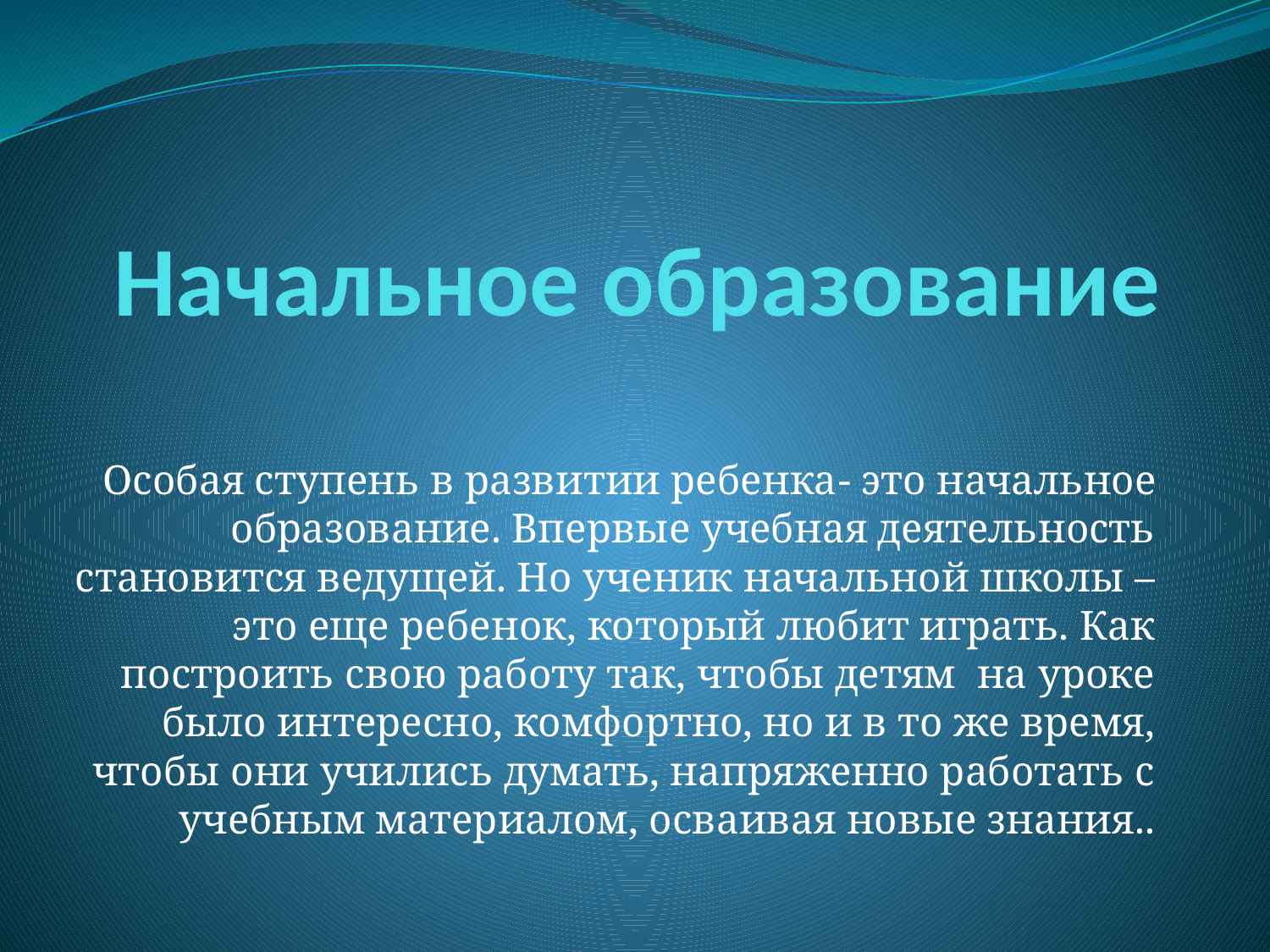

# Начальное образование
 Особая ступень в развитии ребенка- это начальное образование. Впервые учебная деятельность становится ведущей. Но ученик начальной школы – это еще ребенок, который любит играть. Как построить свою работу так, чтобы детям  на уроке было интересно, комфортно, но и в то же время, чтобы они учились думать, напряженно работать с учебным материалом, осваивая новые знания..